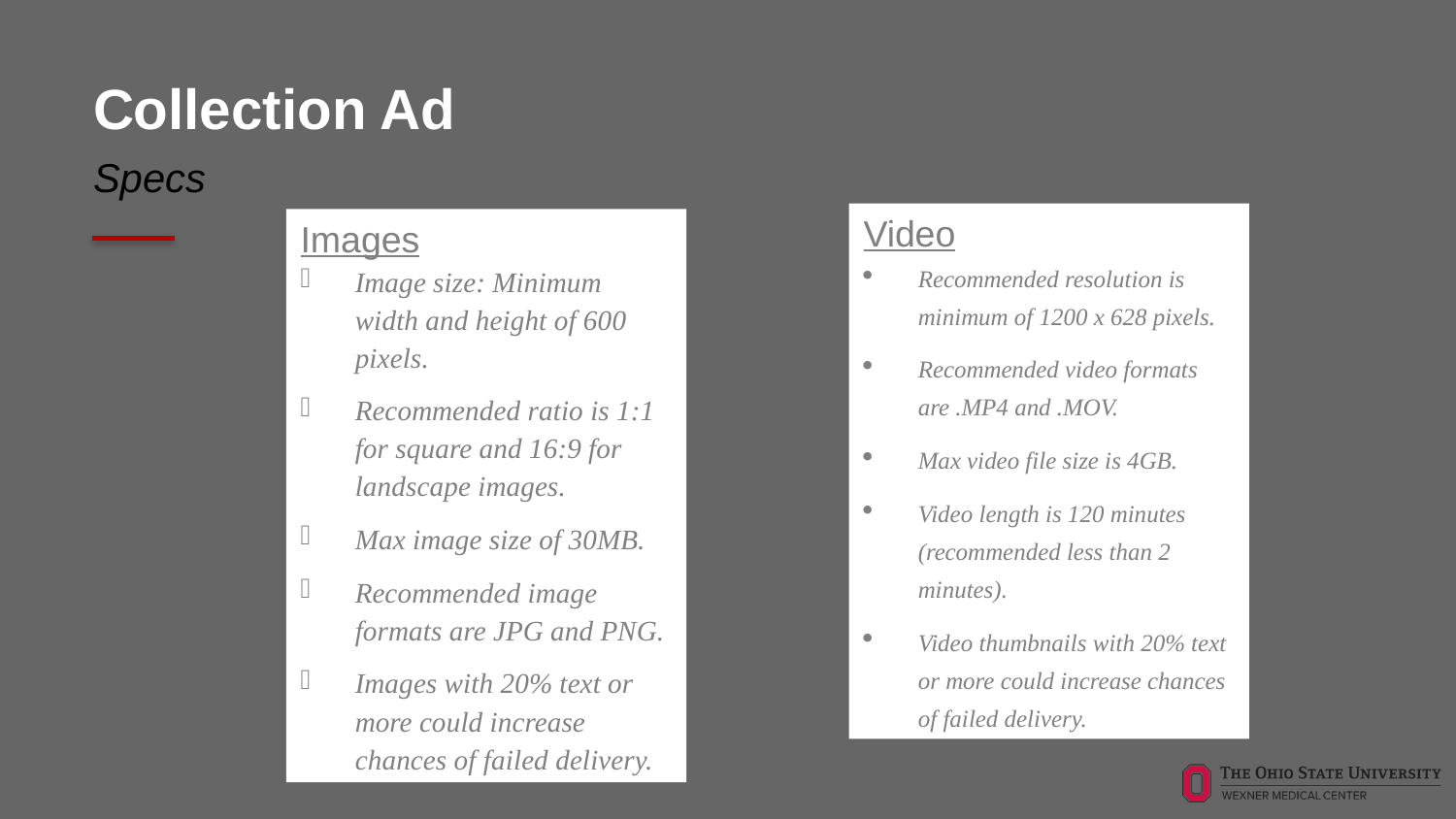

# Collection Ad
Specs
Video
Recommended resolution is minimum of 1200 x 628 pixels.
Recommended video formats are .MP4 and .MOV.
Max video file size is 4GB.
Video length is 120 minutes (recommended less than 2 minutes).
Video thumbnails with 20% text or more could increase chances of failed delivery.
Images
Image size: Minimum width and height of 600 pixels.
Recommended ratio is 1:1 for square and 16:9 for landscape images.
Max image size of 30MB.
Recommended image formats are JPG and PNG.
Images with 20% text or more could increase chances of failed delivery.